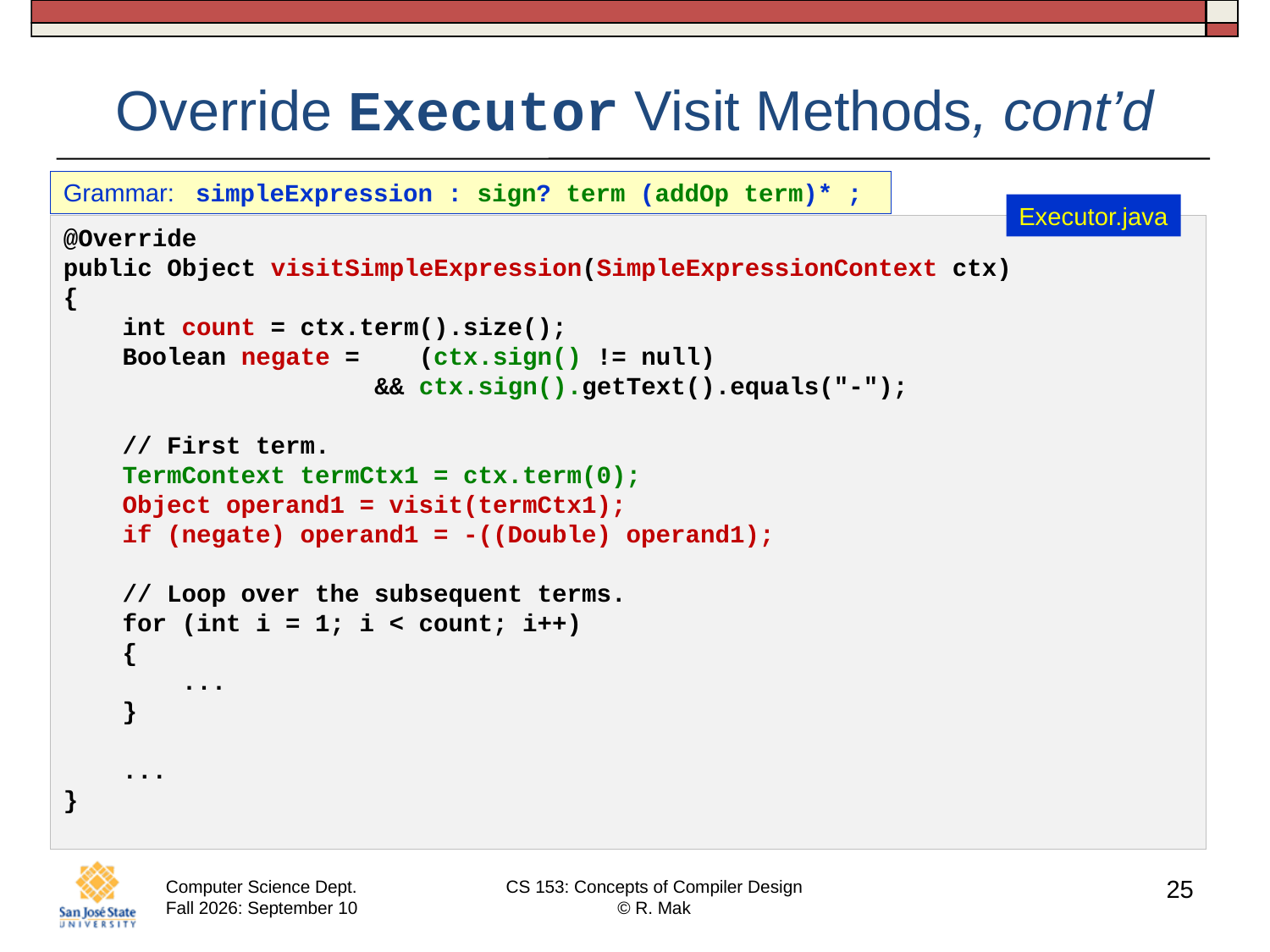

# Override Executor Visit Methods, cont’d
Grammar:   simpleExpression : sign? term (addOp term)* ;
Executor.java
@Override
public Object visitSimpleExpression(SimpleExpressionContext ctx)
{
    int count = ctx.term().size();
    Boolean negate =    (ctx.sign() != null)
                     && ctx.sign().getText().equals("-");

    // First term.
    TermContext termCtx1 = ctx.term(0);
    Object operand1 = visit(termCtx1);
    if (negate) operand1 = -((Double) operand1);

    // Loop over the subsequent terms.
    for (int i = 1; i < count; i++)
    {
        ...
    }

    ...
}

25